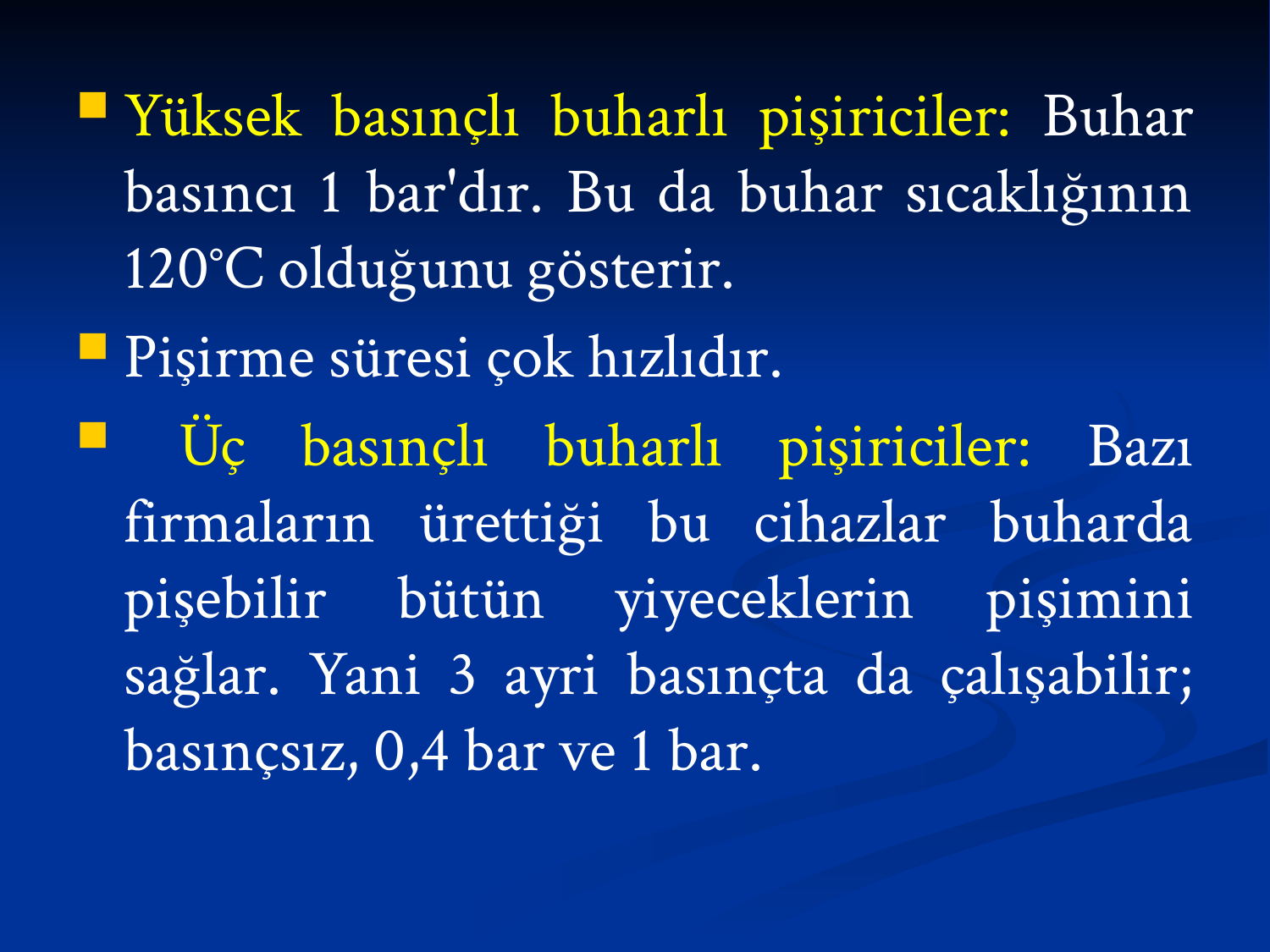

Yüksek basınçlı buharlı pişiriciler: Buhar basıncı 1 bar'dır. Bu da buhar sıcaklığının 120°C olduğunu gösterir.
Pişirme süresi çok hızlıdır.
 Üç basınçlı buharlı pişiriciler: Bazı firmaların ürettiği bu cihazlar buharda pişebilir bütün yiyeceklerin pişimini sağlar. Yani 3 ayri basınçta da çalışabilir; basınçsız, 0,4 bar ve 1 bar.